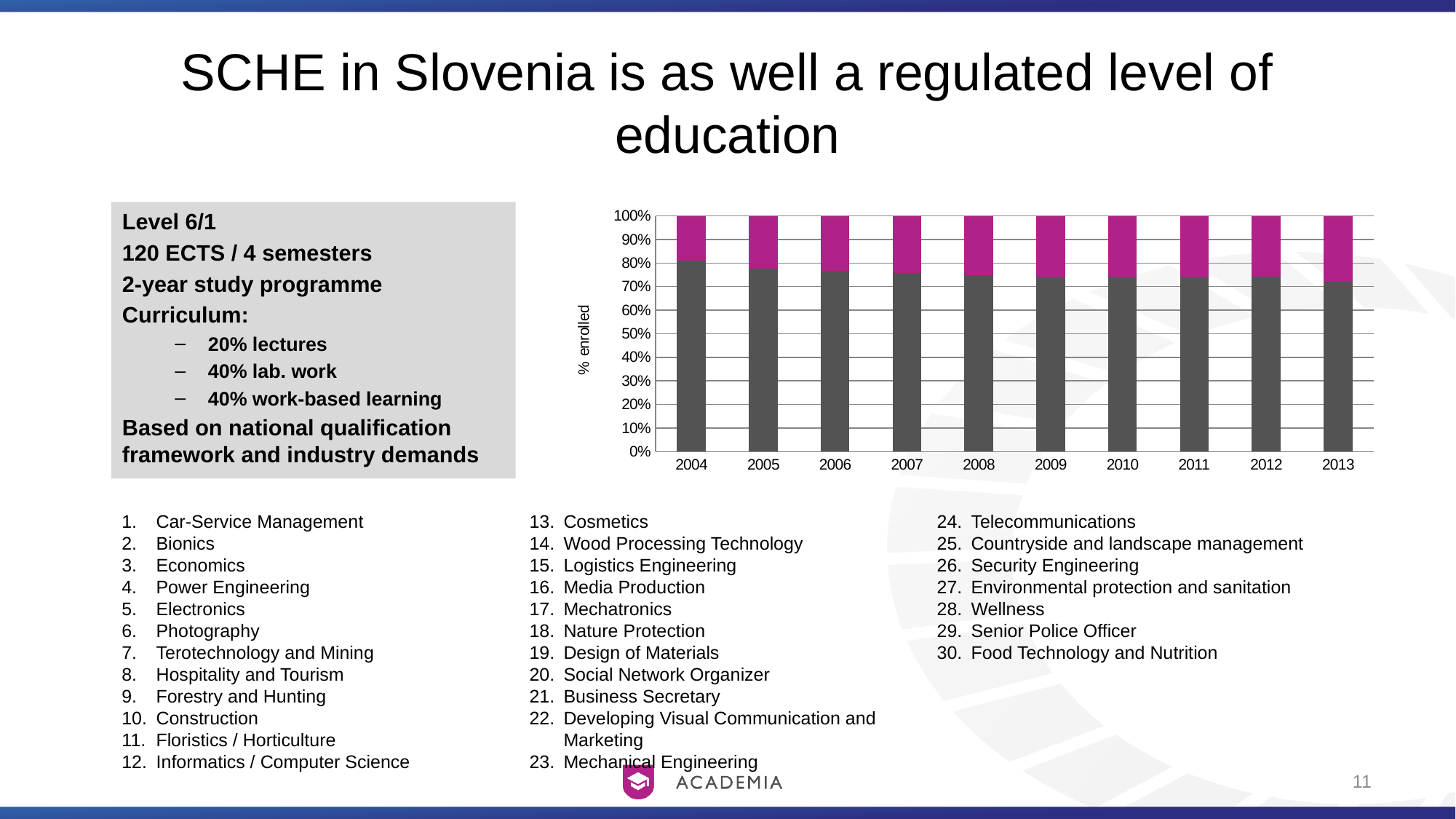

# SCHE in Slovenia is as well a regulated level of education
Level 6/1
120 ECTS / 4 semesters
2-year study programme
Curriculum:
20% lectures
40% lab. work
40% work-based learning
Based on national qualification
framework and industry demands

### Chart

| Category | VIS | VSŠ |
|---|---|---|
| 2004 | 29146.0 | 6765.0 |
| 2005 | 28456.0 | 8210.0 |
| 2006 | 27178.0 | 8280.0 |
| 2007 | 26503.0 | 8539.0 |
| 2008 | 26251.0 | 8763.0 |
| 2009 | 25866.0 | 9063.0 |
| 2010 | 23411.0 | 8251.0 |
| 2011 | 22652.0 | 7947.0 |
| 2012 | 21097.0 | 7315.0 |
| 2013 | 19399.0 | 7516.0 |
Car-Service Management
Bionics
Economics
Power Engineering
Electronics
Photography
Terotechnology and Mining
Hospitality and Tourism
Forestry and Hunting
Construction
Floristics / Horticulture
Informatics / Computer Science
Cosmetics
Wood Processing Technology
Logistics Engineering
Media Production
Mechatronics
Nature Protection
Design of Materials
Social Network Organizer
Business Secretary
Developing Visual Communication and Marketing
Mechanical Engineering
Telecommunications
Countryside and landscape management
Security Engineering
Environmental protection and sanitation
Wellness
Senior Police Officer
Food Technology and Nutrition
11